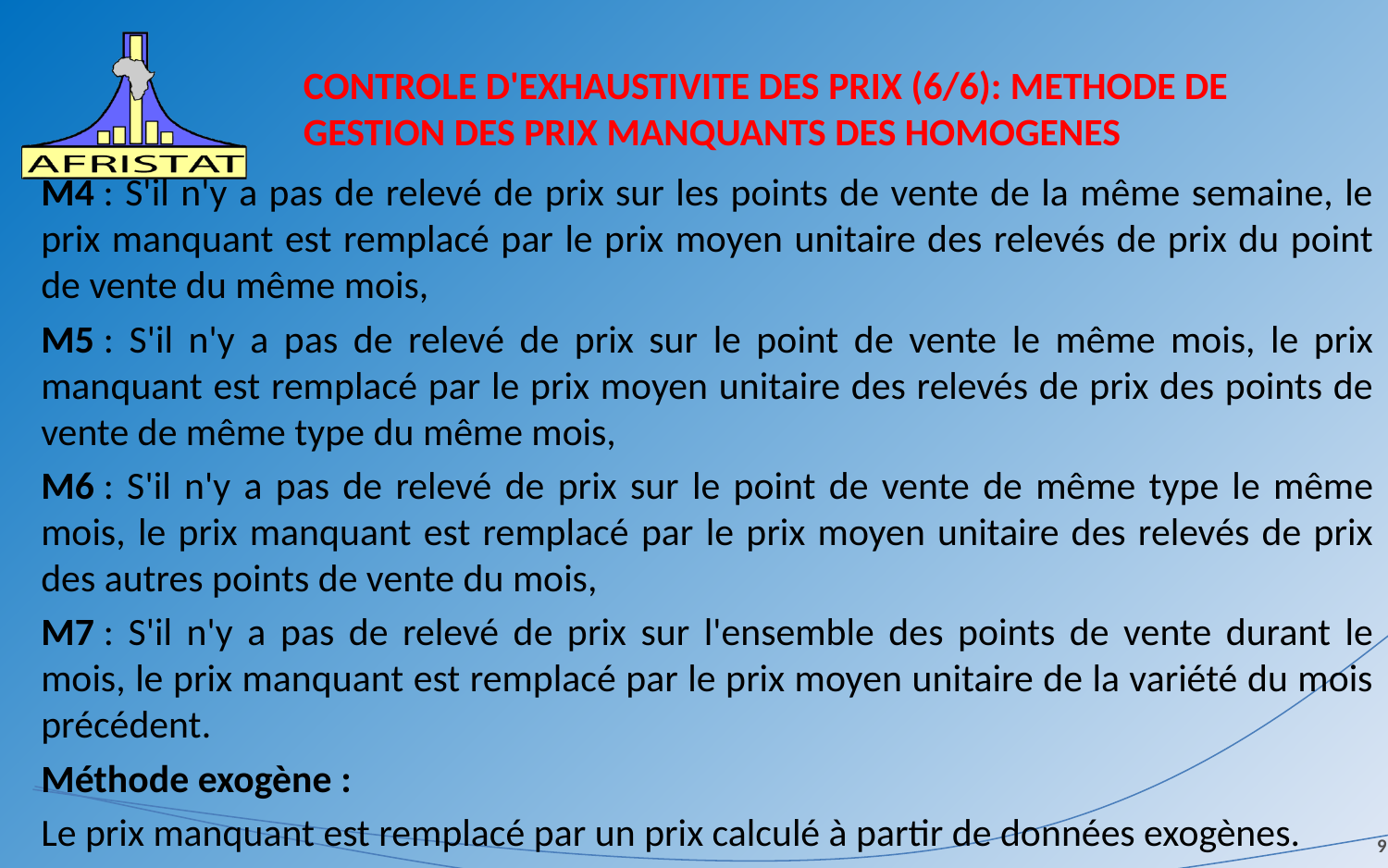

# CONTROLE D'EXHAUSTIVITE DES PRIX (6/6): METHODE DE GESTION DES PRIX MANQUANTS DES HOMOGENES
M4 : S'il n'y a pas de relevé de prix sur les points de vente de la même semaine, le prix manquant est remplacé par le prix moyen unitaire des relevés de prix du point de vente du même mois,
M5 : S'il n'y a pas de relevé de prix sur le point de vente le même mois, le prix manquant est remplacé par le prix moyen unitaire des relevés de prix des points de vente de même type du même mois,
M6 : S'il n'y a pas de relevé de prix sur le point de vente de même type le même mois, le prix manquant est remplacé par le prix moyen unitaire des relevés de prix des autres points de vente du mois,
M7 : S'il n'y a pas de relevé de prix sur l'ensemble des points de vente durant le mois, le prix manquant est remplacé par le prix moyen unitaire de la variété du mois précédent.
Méthode exogène :
Le prix manquant est remplacé par un prix calculé à partir de données exogènes.
9